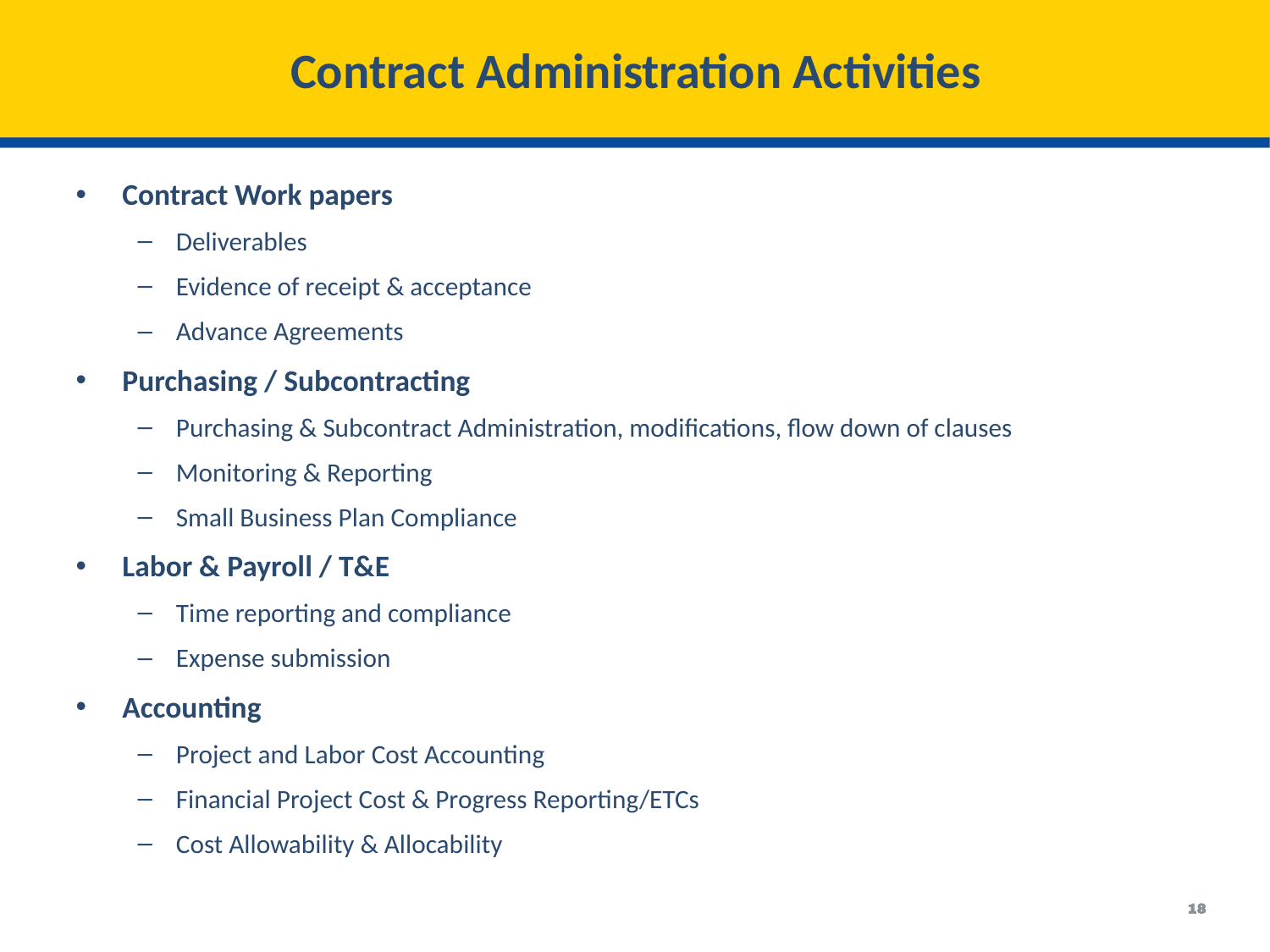

# Contract Administration Activities
Contract Work papers
Deliverables
Evidence of receipt & acceptance
Advance Agreements
Purchasing / Subcontracting
Purchasing & Subcontract Administration, modifications, flow down of clauses
Monitoring & Reporting
Small Business Plan Compliance
Labor & Payroll / T&E
Time reporting and compliance
Expense submission
Accounting
Project and Labor Cost Accounting
Financial Project Cost & Progress Reporting/ETCs
Cost Allowability & Allocability

18